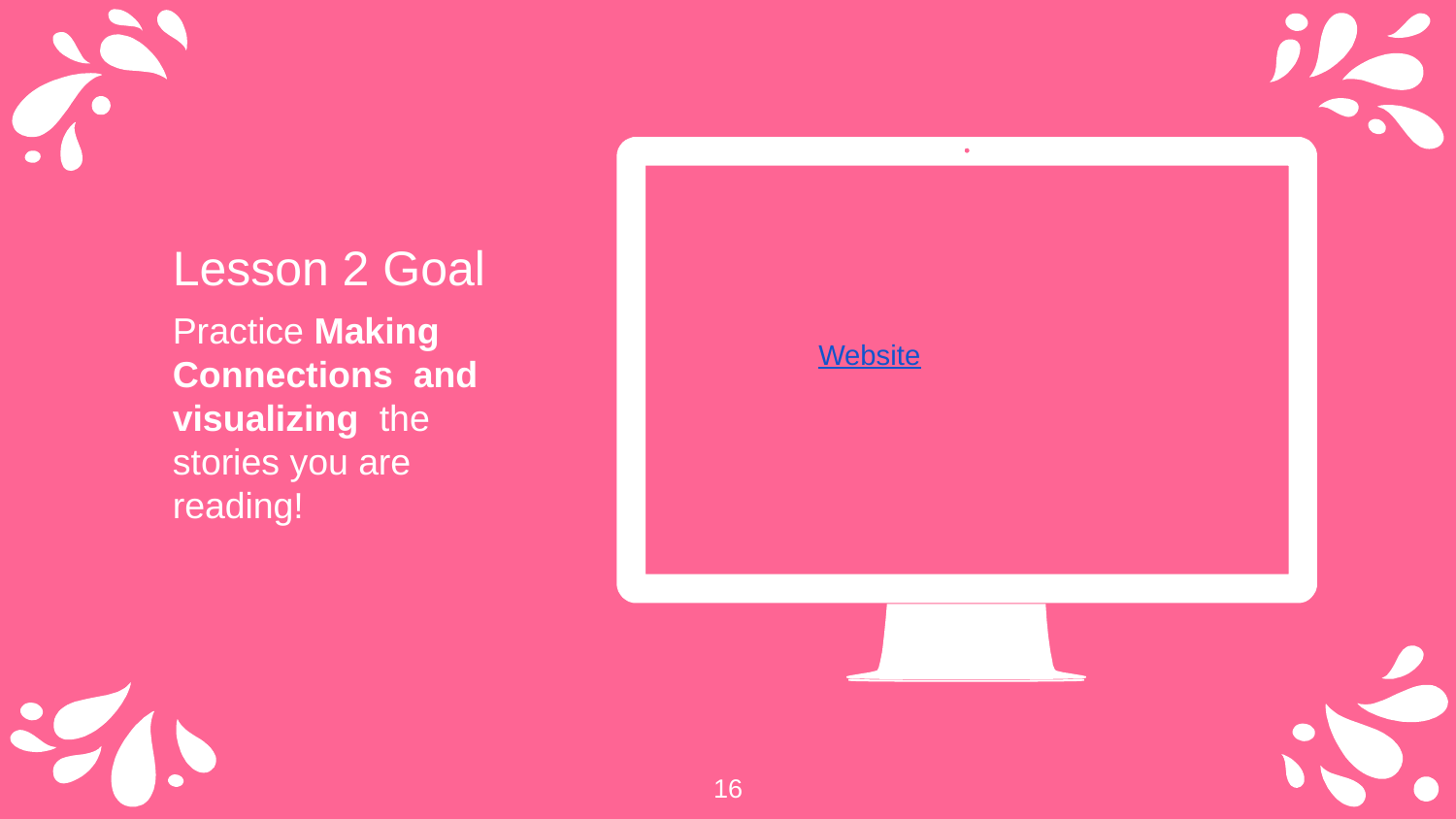

Lesson 2 Goal
Practice Making Connections  and visualizing  the stories you are reading!

Website
16